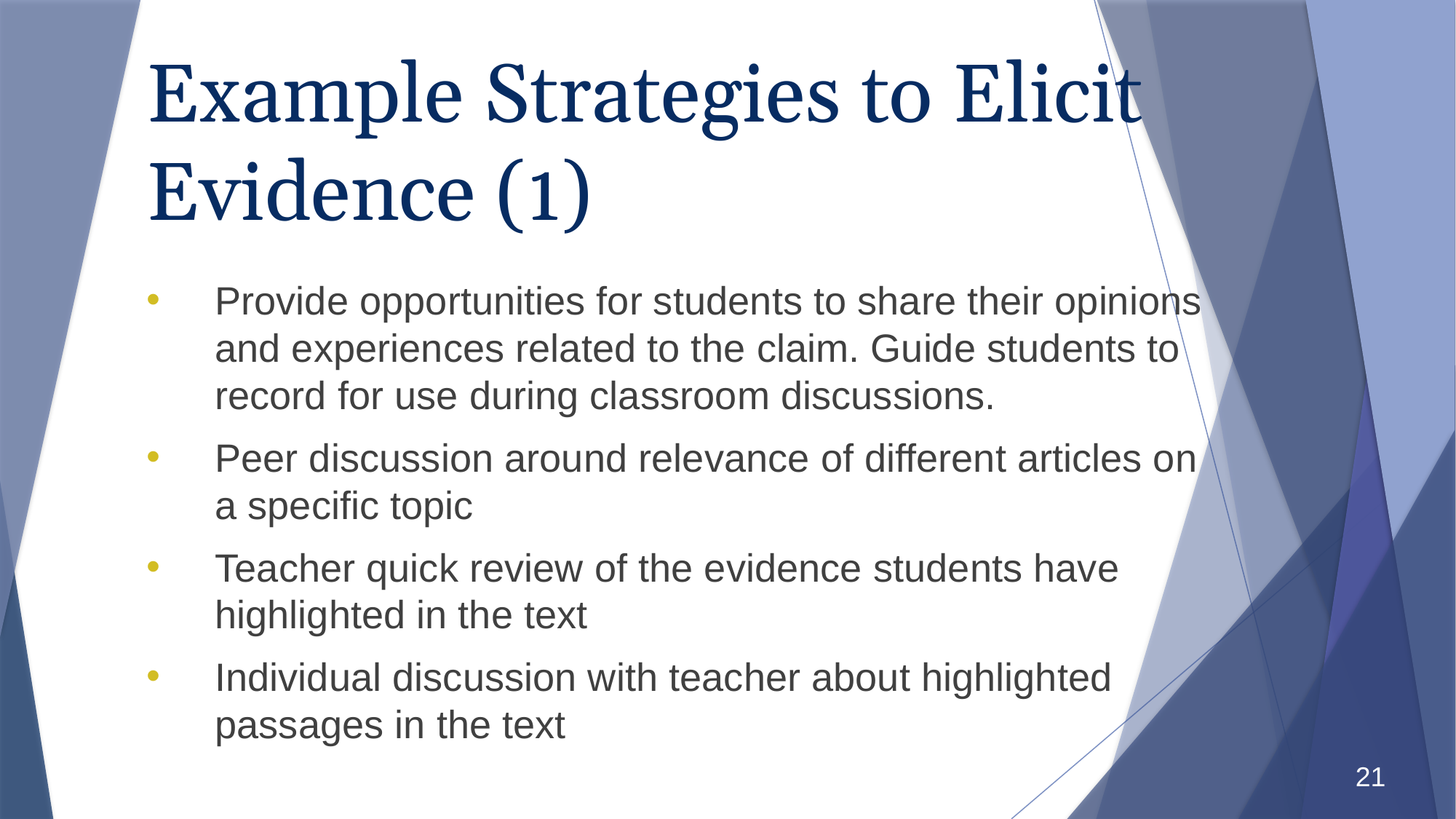

# Example Strategies to Elicit Evidence (1)
Provide opportunities for students to share their opinions and experiences related to the claim. Guide students to record for use during classroom discussions.
Peer discussion around relevance of different articles on a specific topic
Teacher quick review of the evidence students have highlighted in the text
Individual discussion with teacher about highlighted passages in the text
21